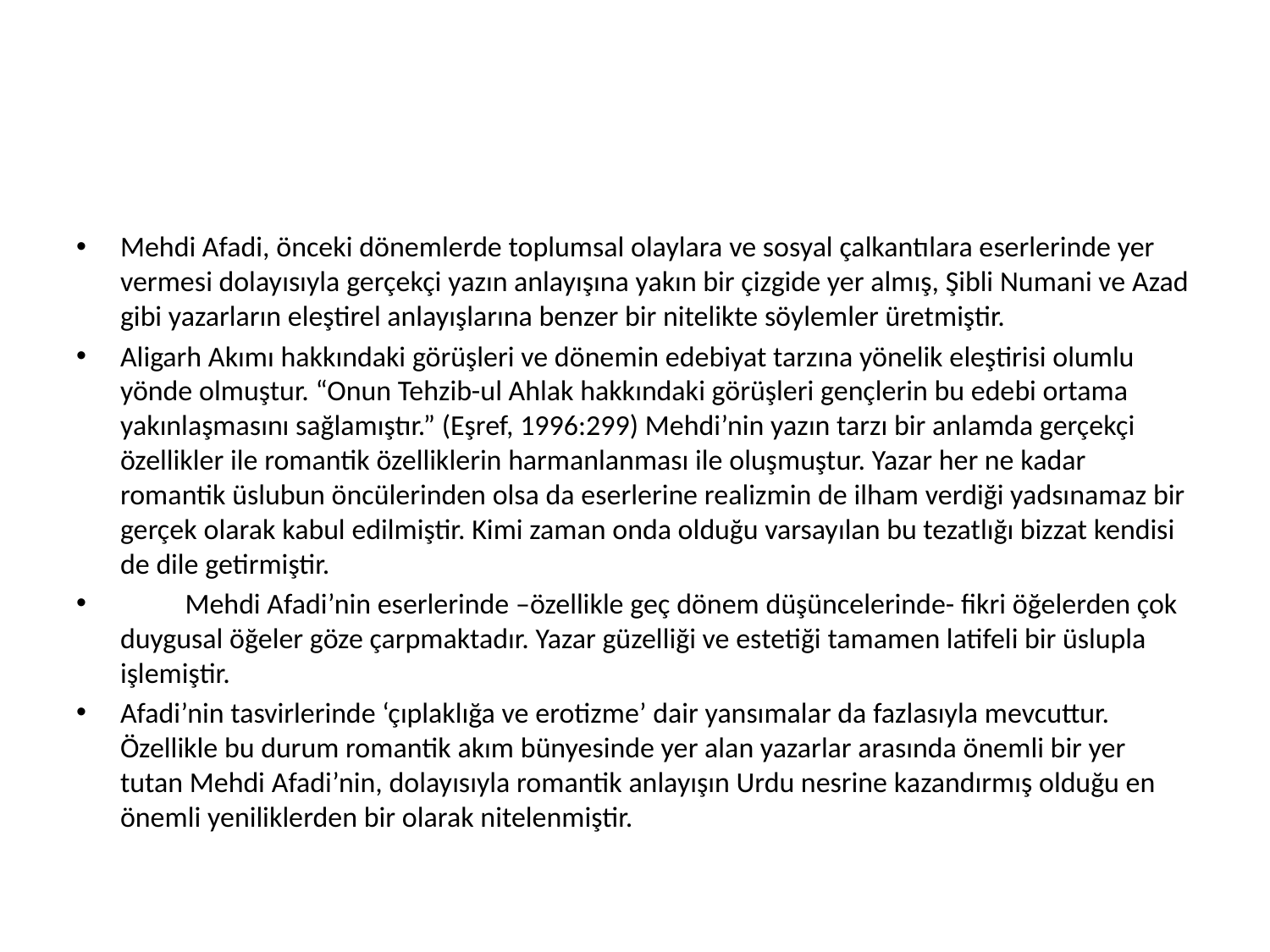

#
Mehdi Afadi, önceki dönemlerde toplumsal olaylara ve sosyal çalkantılara eserlerinde yer vermesi dolayısıyla gerçekçi yazın anlayışına yakın bir çizgide yer almış, Şibli Numani ve Azad gibi yazarların eleştirel anlayışlarına benzer bir nitelikte söylemler üretmiştir.
Aligarh Akımı hakkındaki görüşleri ve dönemin edebiyat tarzına yönelik eleştirisi olumlu yönde olmuştur. “Onun Tehzib-ul Ahlak hakkındaki görüşleri gençlerin bu edebi ortama yakınlaşmasını sağlamıştır.” (Eşref, 1996:299) Mehdi’nin yazın tarzı bir anlamda gerçekçi özellikler ile romantik özelliklerin harmanlanması ile oluşmuştur. Yazar her ne kadar romantik üslubun öncülerinden olsa da eserlerine realizmin de ilham verdiği yadsınamaz bir gerçek olarak kabul edilmiştir. Kimi zaman onda olduğu varsayılan bu tezatlığı bizzat kendisi de dile getirmiştir.
	Mehdi Afadi’nin eserlerinde –özellikle geç dönem düşüncelerinde- fikri öğelerden çok duygusal öğeler göze çarpmaktadır. Yazar güzelliği ve estetiği tamamen latifeli bir üslupla işlemiştir.
Afadi’nin tasvirlerinde ‘çıplaklığa ve erotizme’ dair yansımalar da fazlasıyla mevcuttur. Özellikle bu durum romantik akım bünyesinde yer alan yazarlar arasında önemli bir yer tutan Mehdi Afadi’nin, dolayısıyla romantik anlayışın Urdu nesrine kazandırmış olduğu en önemli yeniliklerden bir olarak nitelenmiştir.